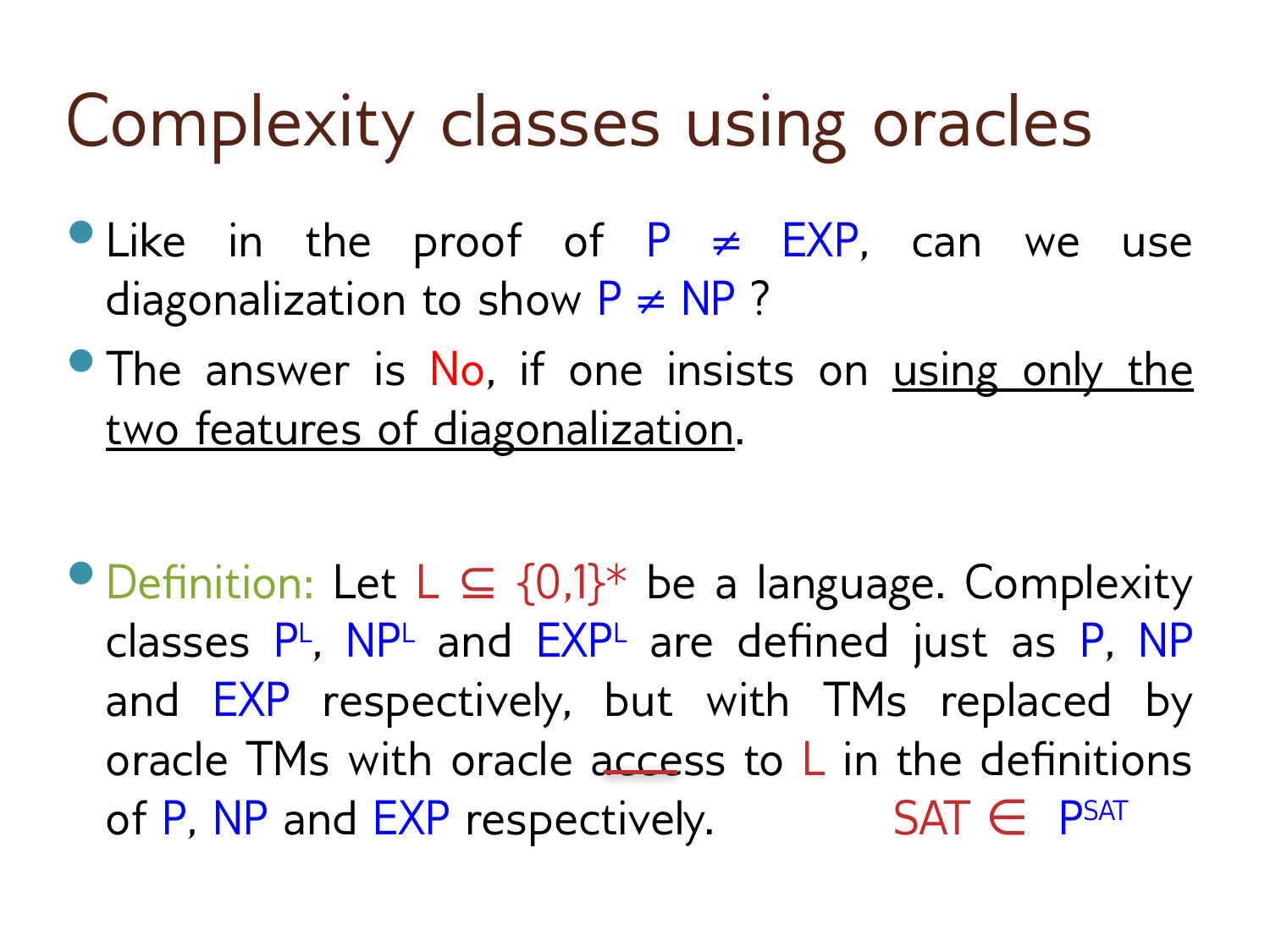

# Complexity classes using oracles
Like in the proof of P ≠ EXP, can we use diagonalization to show P ≠ NP ?
The answer is No, if one insists on using only the two features of diagonalization.

Definition: Let L ⊆ {0,1}* be a language. Complexity classes PL, NPL and EXPL are defined just as P, NP and EXP respectively, but with TMs replaced by oracle TMs with oracle access to L in the definitions of P, NP and EXP respectively.            SAT ∈  PSAT